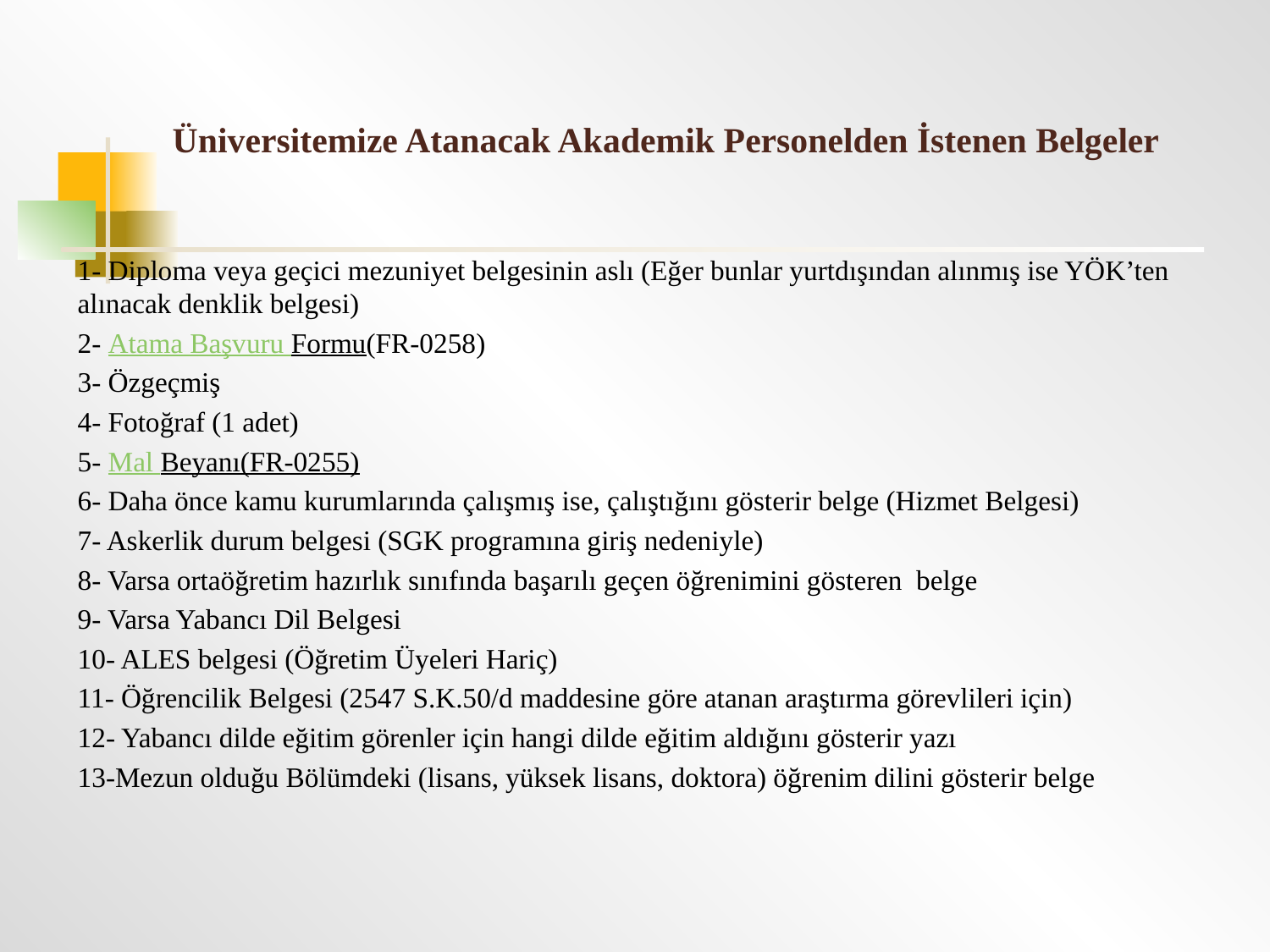

# Üniversitemize Atanacak Akademik Personelden İstenen Belgeler

1- Diploma veya geçici mezuniyet belgesinin aslı (Eğer bunlar yurtdışından alınmış ise YÖK’ten alınacak denklik belgesi)
2- Atama Başvuru Formu(FR-0258)
3- Özgeçmiş
4- Fotoğraf (1 adet)
5- Mal Beyanı(FR-0255)
6- Daha önce kamu kurumlarında çalışmış ise, çalıştığını gösterir belge (Hizmet Belgesi)
7- Askerlik durum belgesi (SGK programına giriş nedeniyle)
8- Varsa ortaöğretim hazırlık sınıfında başarılı geçen öğrenimini gösteren  belge
9- Varsa Yabancı Dil Belgesi
10- ALES belgesi (Öğretim Üyeleri Hariç)
11- Öğrencilik Belgesi (2547 S.K.50/d maddesine göre atanan araştırma görevlileri için)
12- Yabancı dilde eğitim görenler için hangi dilde eğitim aldığını gösterir yazı
13-Mezun olduğu Bölümdeki (lisans, yüksek lisans, doktora) öğrenim dilini gösterir belge